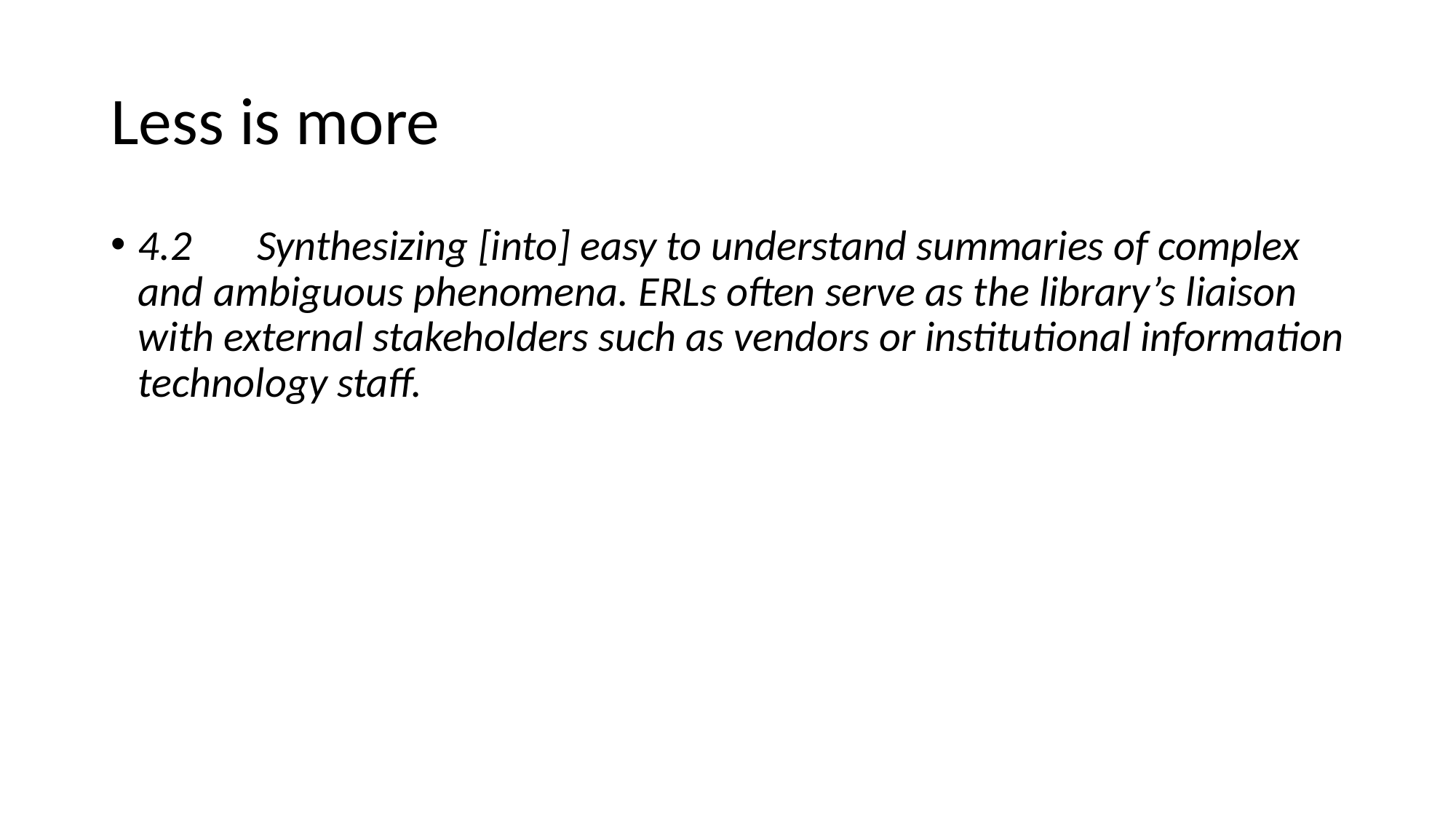

# Less is more
4.2 	 Synthesizing [into] easy to understand summaries of complex and ambiguous phenomena. ERLs often serve as the library’s liaison with external stakeholders such as vendors or institutional information technology staff.